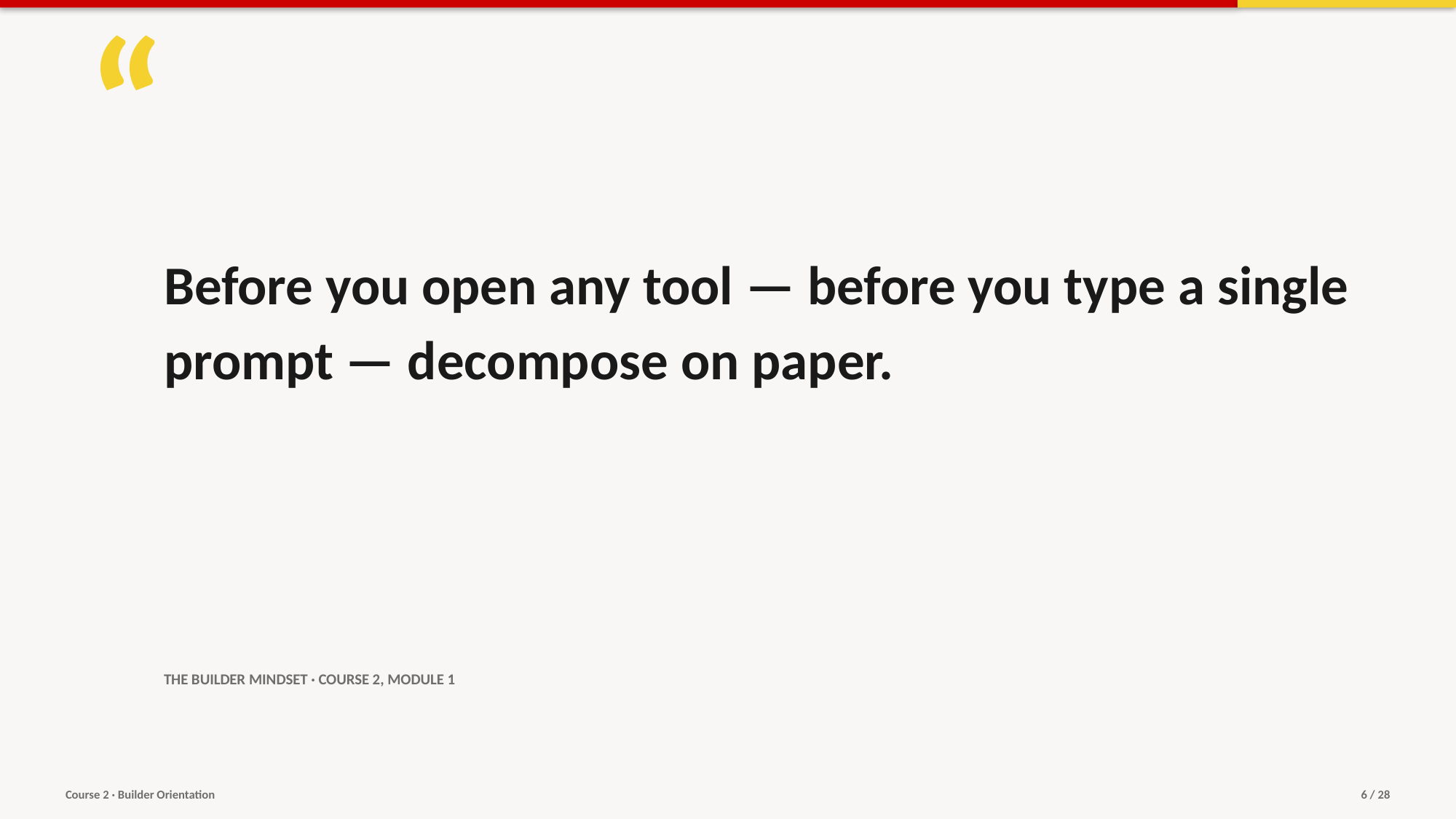

“
Before you open any tool — before you type a single prompt — decompose on paper.
THE BUILDER MINDSET · COURSE 2, MODULE 1
Course 2 · Builder Orientation
6 / 28